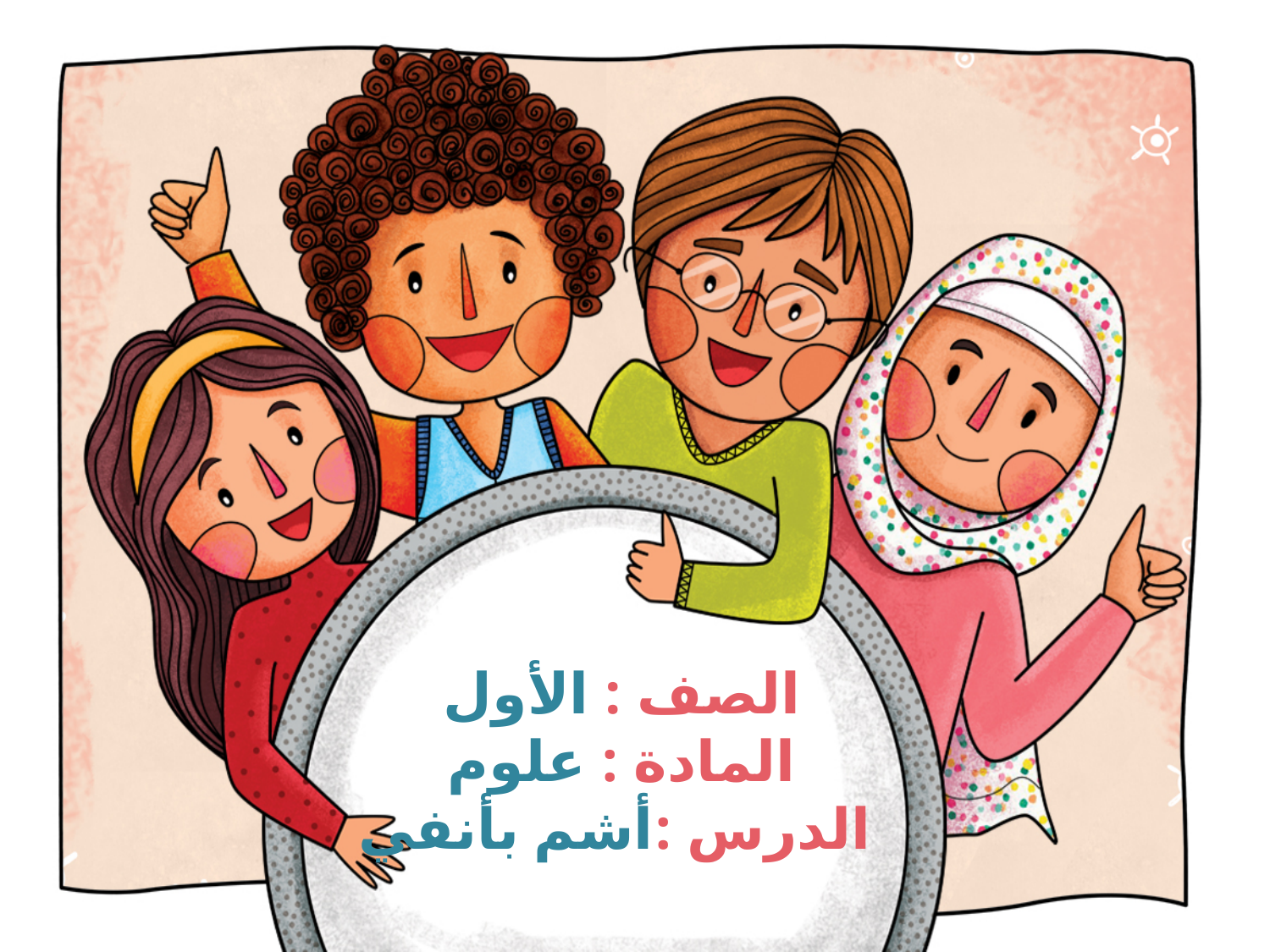

# الصف : الأول المادة : علوم الدرس :أشم بأنفي